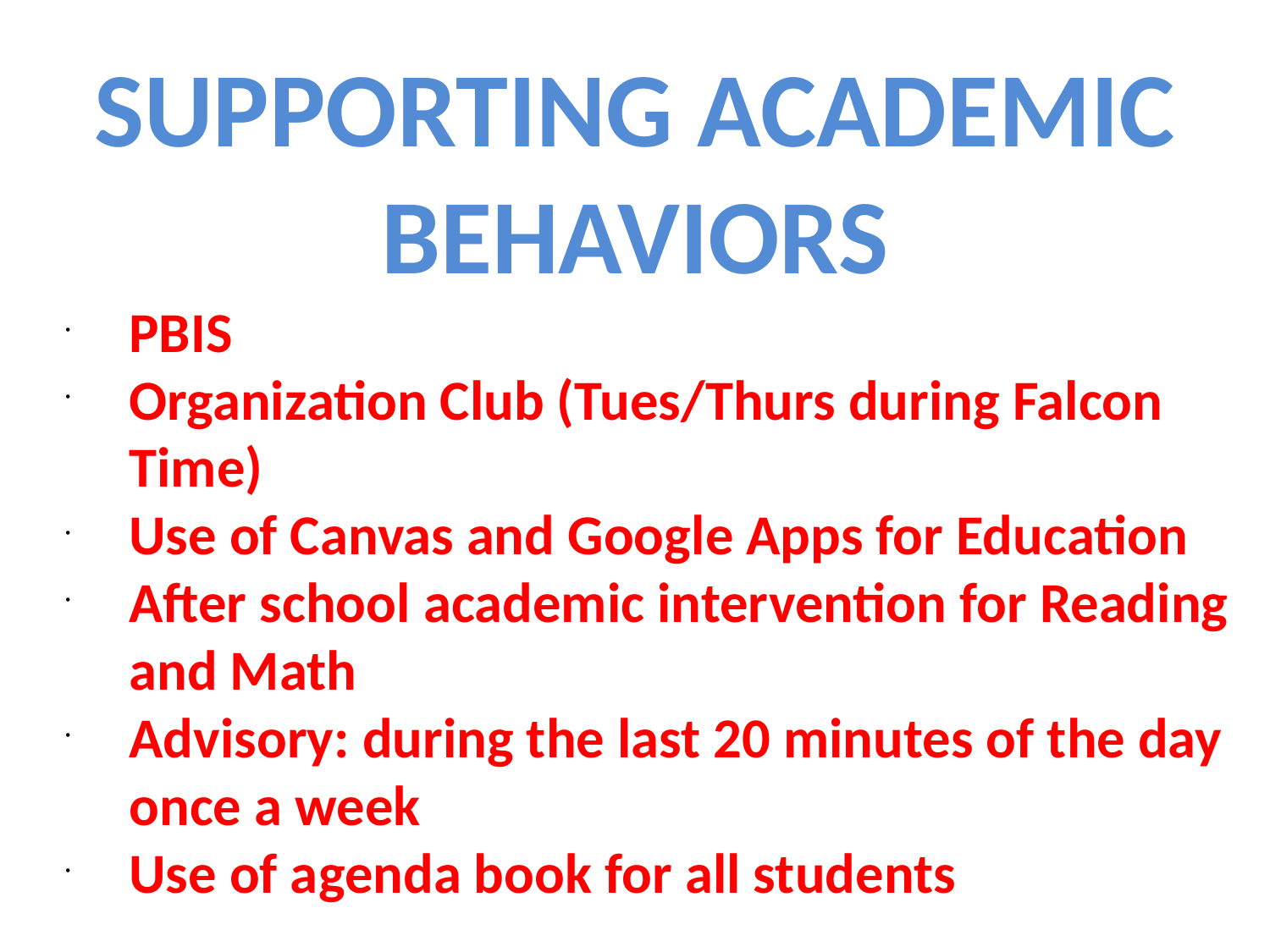

# SUPPORTING ACADEMIC BEHAVIORS
PBIS
Organization Club (Tues/Thurs during Falcon Time)
Use of Canvas and Google Apps for Education
After school academic intervention for Reading and Math
Advisory: during the last 20 minutes of the day once a week
Use of agenda book for all students